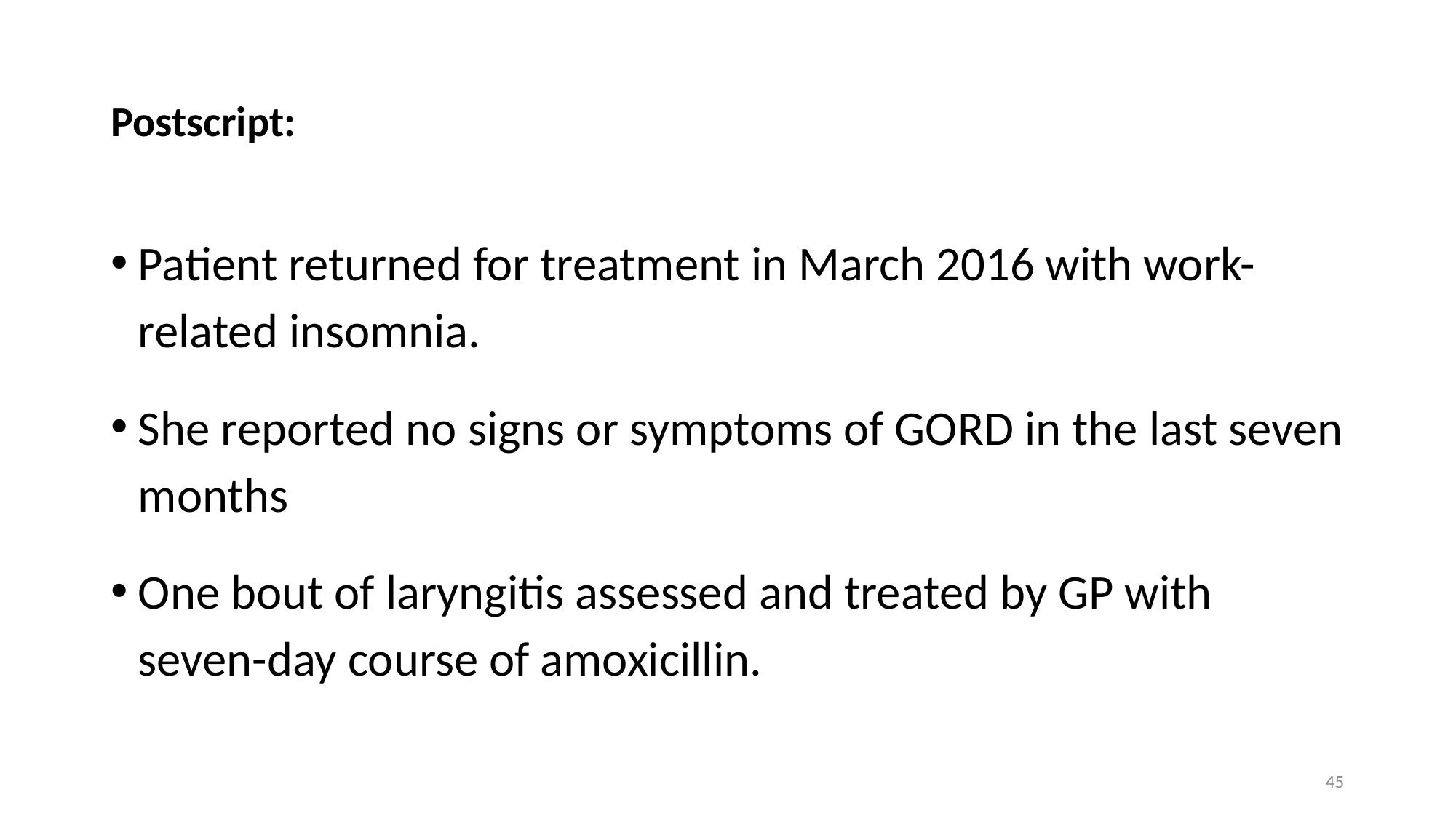

# Postscript:
Patient returned for treatment in March 2016 with work-related insomnia.
She reported no signs or symptoms of GORD in the last seven months
One bout of laryngitis assessed and treated by GP with seven-day course of amoxicillin.

45